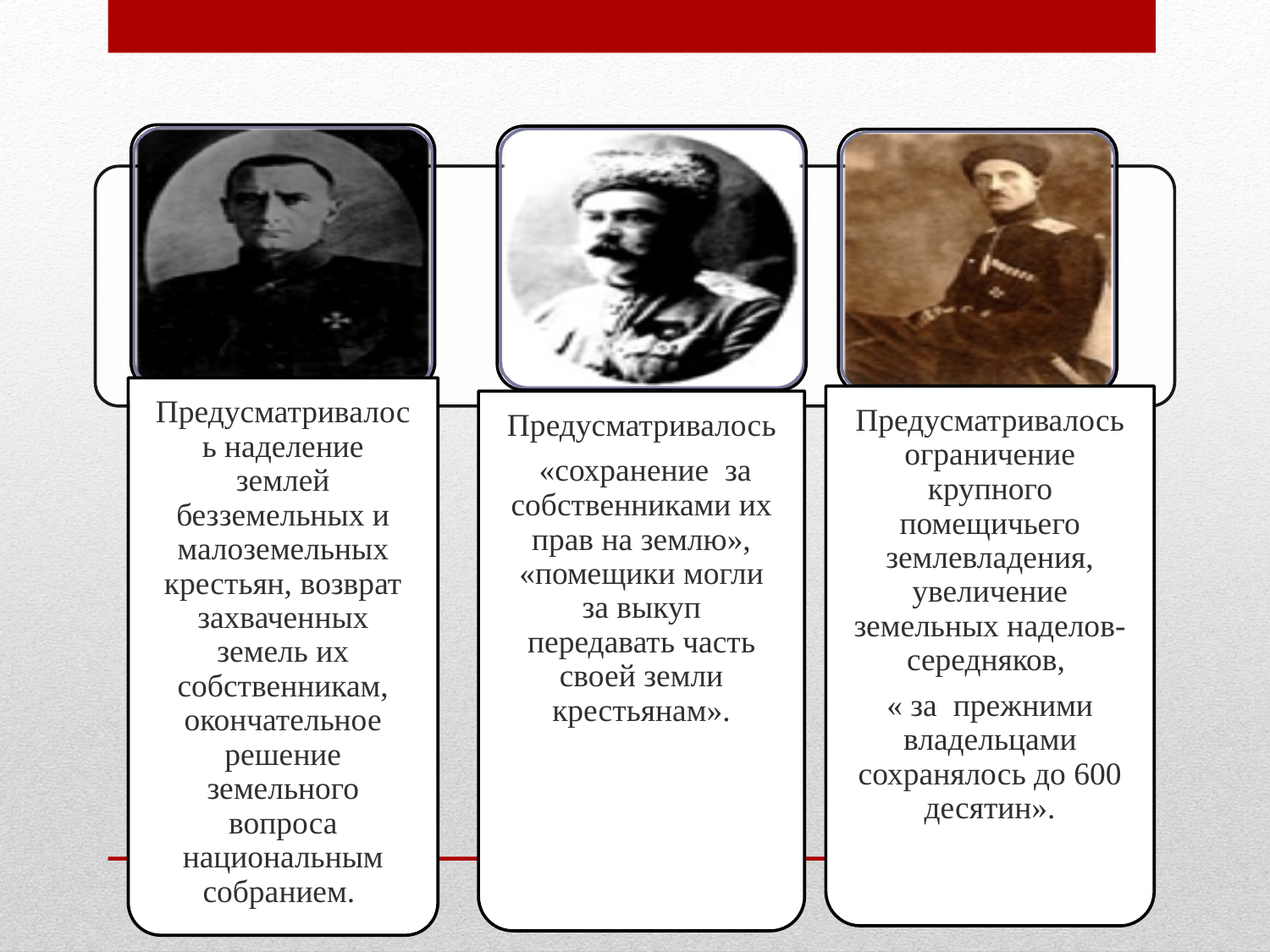

Предусматривалось наделение землей безземельных и малоземельных крестьян, возврат захваченных земель их собственникам, окончательное решение земельного вопроса национальным собранием.
Предусматривалось
 «сохранение  за собственниками их прав на землю», «помещики могли за выкуп передавать часть своей земли крестьянам».
Предусматривалось ограничение крупного помещичьего землевладения, увеличение земельных наделов- середняков,
« за  прежними владельцами сохранялось до 600 десятин».